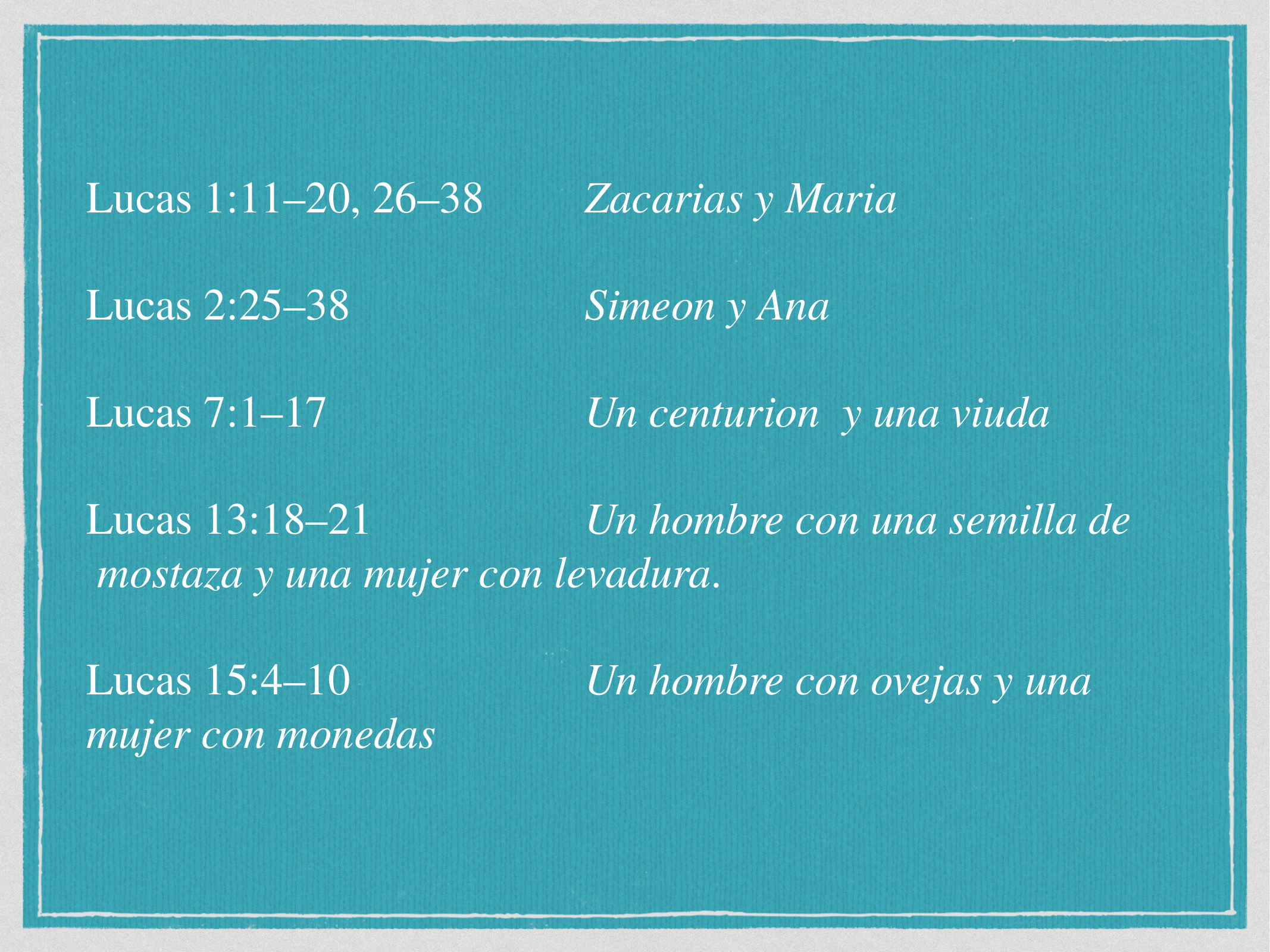

Lucas 1:11–20, 26–38         Zacarias y Maria

Lucas 2:25–38                     Simeon y Ana

Lucas 7:1–17                       Un centurion  y una viuda

Lucas 13:18–21                   Un hombre con una semilla de      mostaza y una mujer con levadura.

Lucas 15:4–10                     Un hombre con ovejas y una mujer con monedas